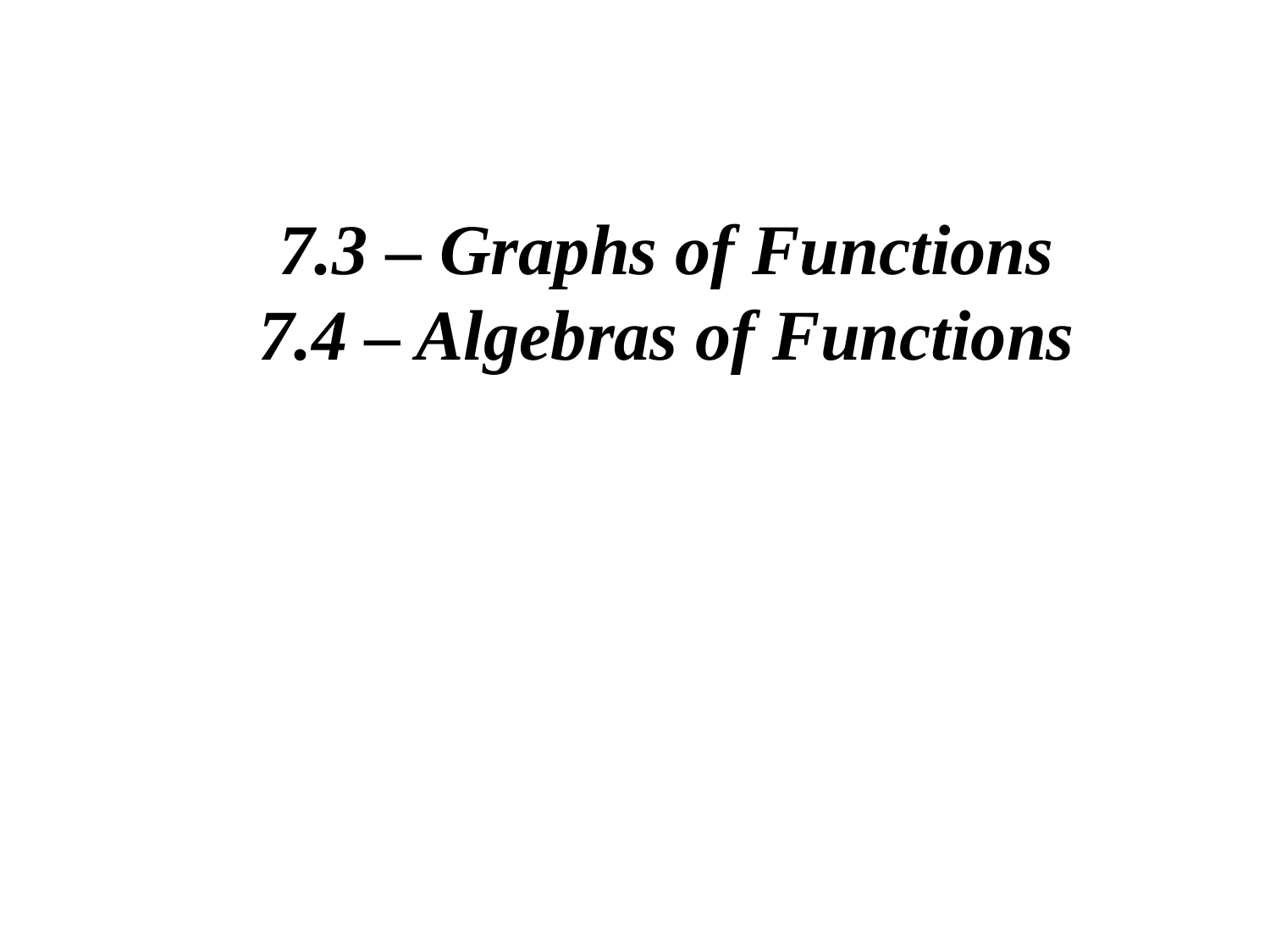

# 7.3 – Graphs of Functions 7.4 – Algebras of Functions